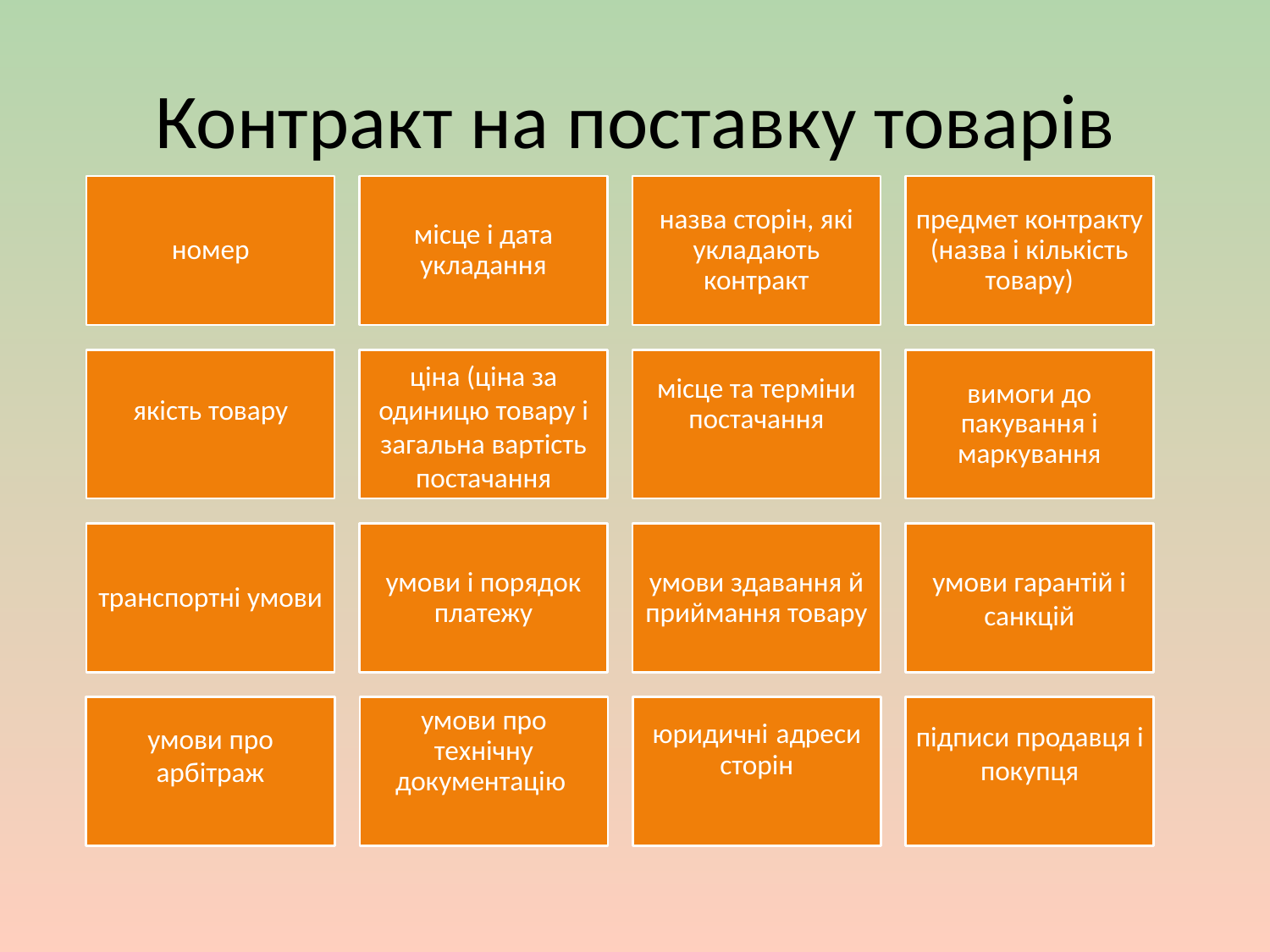

# Контракт на поставку товарів
номер
місце і дата укладання
назва сторін, які укладають контракт
предмет контракту (назва і кількість товару)
якість товару

ціна (ціна за одиницю товару і загальна вартість постачання

місце та терміни постачання

вимоги до пакування і маркування
транспортні умови
умови і порядок платежу
умови здавання й приймання товару
умови гарантій і санкцій
умови про арбітраж

умови про технічну документацію

юридичні адреси сторін

підписи продавця і покупця

);